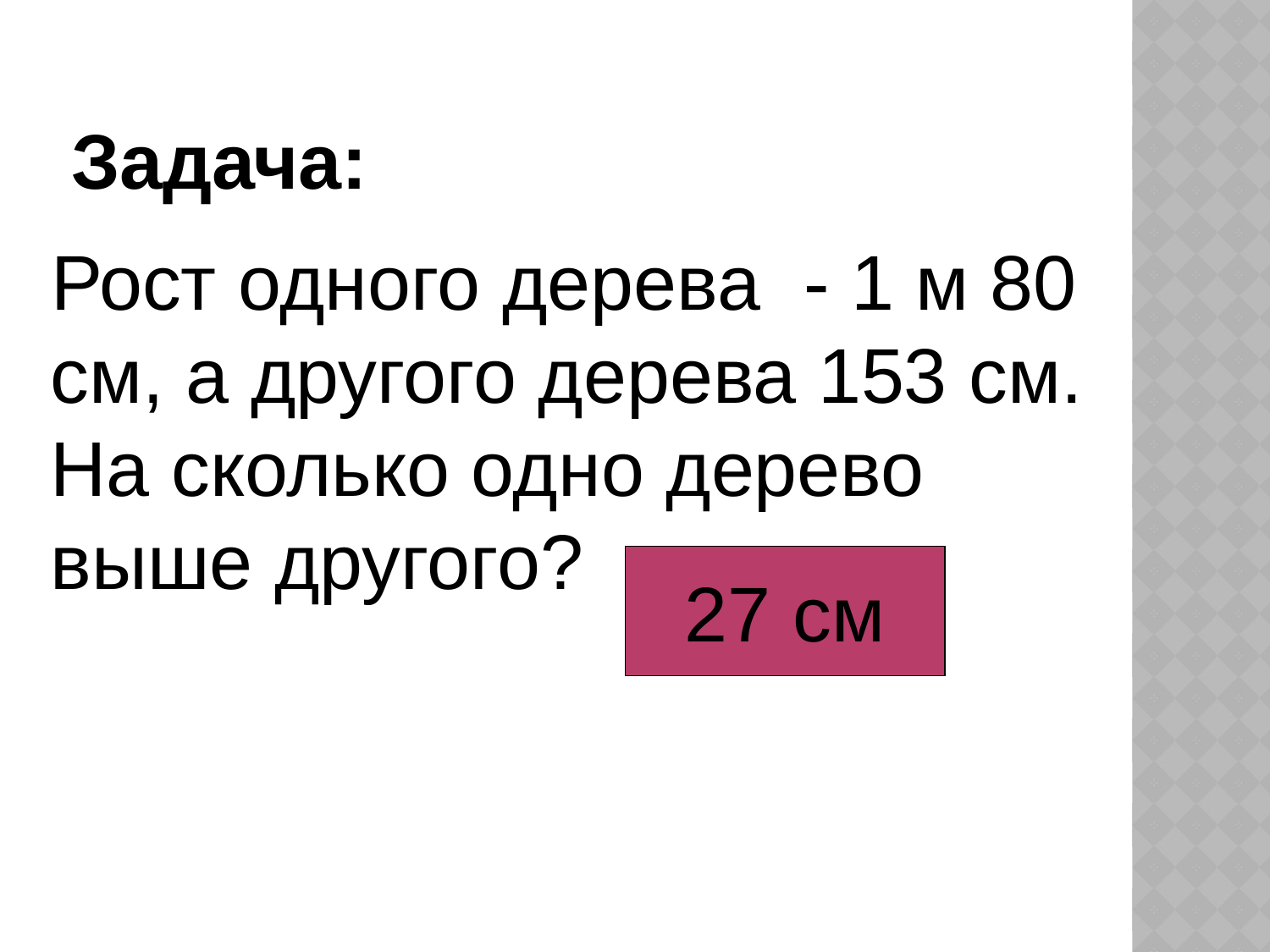

# Задача:
   Рост одного дерева  - 1 м 80 см, а другого дерева 153 см. На сколько одно дерево выше другого?
27 см